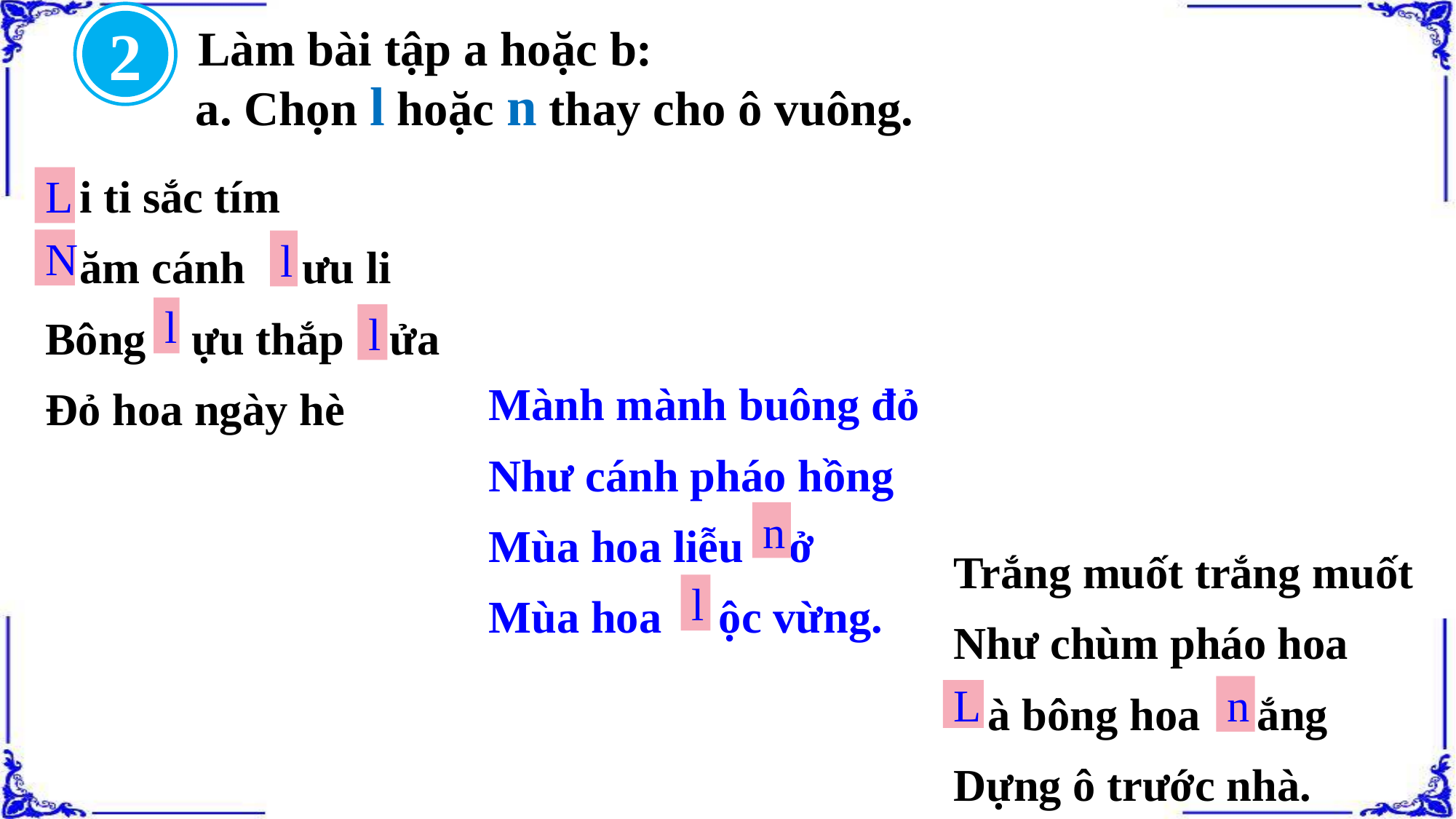

2
Làm bài tập a hoặc b:
a. Chọn l hoặc n thay cho ô vuông.
   i ti sắc tím
   ăm cánh     ưu li
Bông    ựu thắp    ửa
Đỏ hoa ngày hè
L
N
l
l
l
Mành mành buông đỏ
Như cánh pháo hồng
Mùa hoa liễu    ở
Mùa hoa     ộc vừng.
n
Trắng muốt trắng muốt
Như chùm pháo hoa
   à bông hoa     ắng
Dựng ô trước nhà.
l
n
L